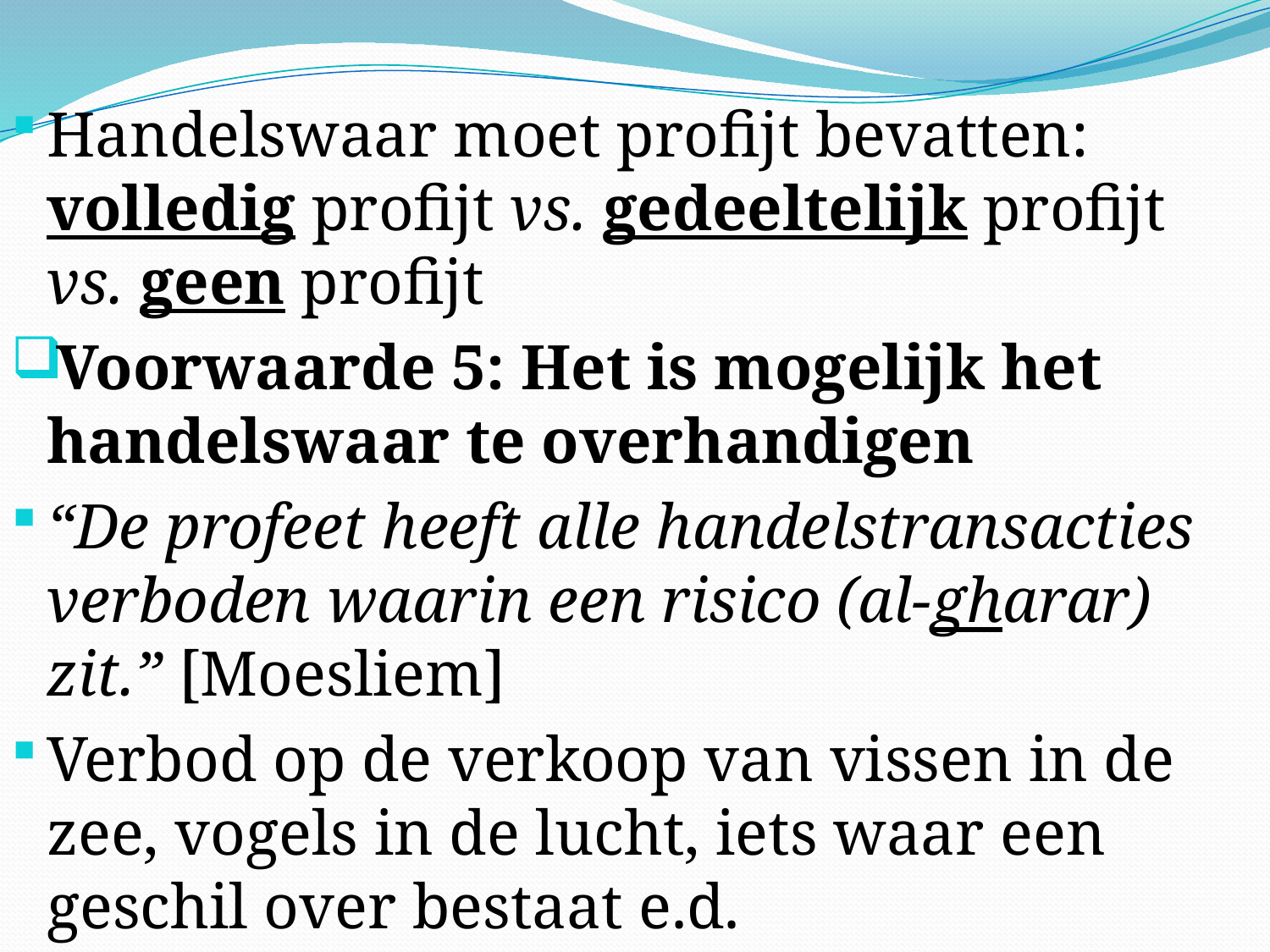

Handelswaar moet profijt bevatten: volledig profijt vs. gedeeltelijk profijt vs. geen profijt
Voorwaarde 5: Het is mogelijk het handelswaar te overhandigen
“De profeet heeft alle handelstransacties verboden waarin een risico (al-gharar) zit.” [Moesliem]
Verbod op de verkoop van vissen in de zee, vogels in de lucht, iets waar een geschil over bestaat e.d.